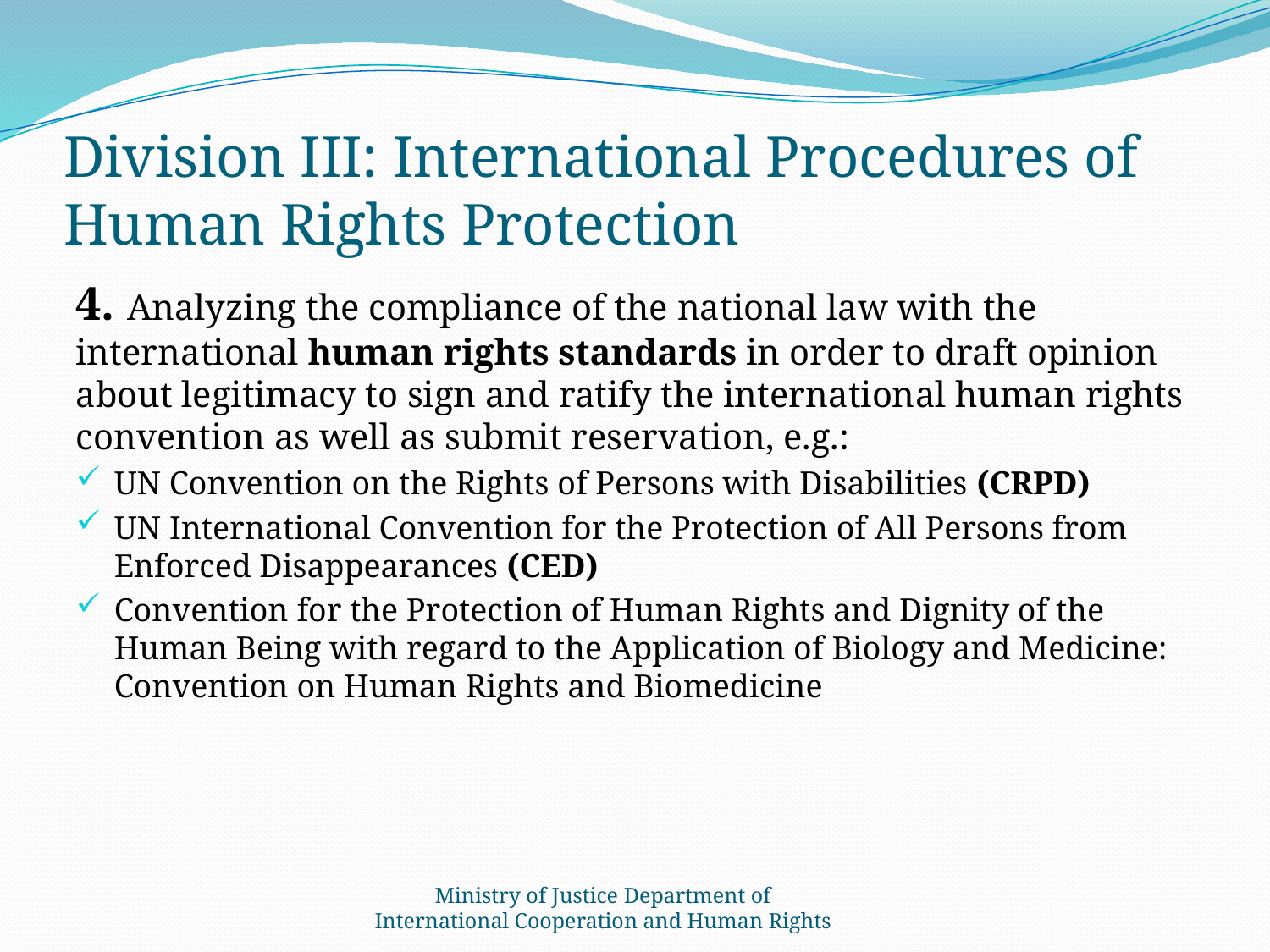

# Division III: International Procedures of Human Rights Protection
4. Analyzing the compliance of the national law with the international human rights standards in order to draft opinion about legitimacy to sign and ratify the international human rights convention as well as submit reservation, e.g.:
UN Convention on the Rights of Persons with Disabilities (CRPD)
UN International Convention for the Protection of All Persons from Enforced Disappearances (CED)
Convention for the Protection of Human Rights and Dignity of the Human Being with regard to the Application of Biology and Medicine: Convention on Human Rights and Biomedicine

Ministry of Justice Department of International Cooperation and Human Rights